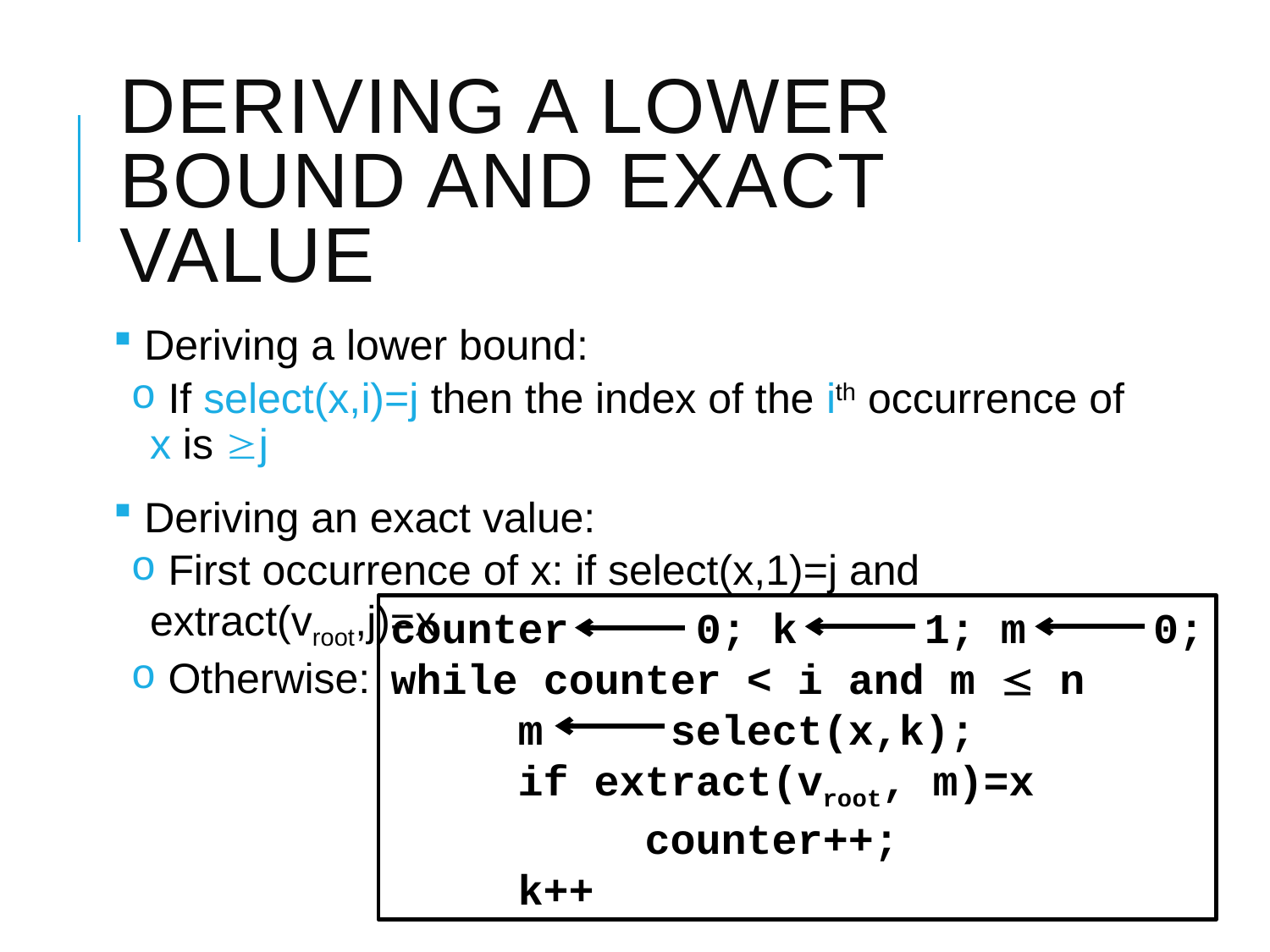

# Deriving a lower bound and exact value
 Deriving a lower bound:
 If select(x,i)=j then the index of the ith occurrence of x is ≥j
 Deriving an exact value:
 First occurrence of x: if select(x,1)=j and extract(vroot,j)=x
 Otherwise:

counter     0; k     1; m     0;
while counter < i and m ≤ n
	m     select(x,k);
	if extract(vroot, m)=x
		counter++;
	k++